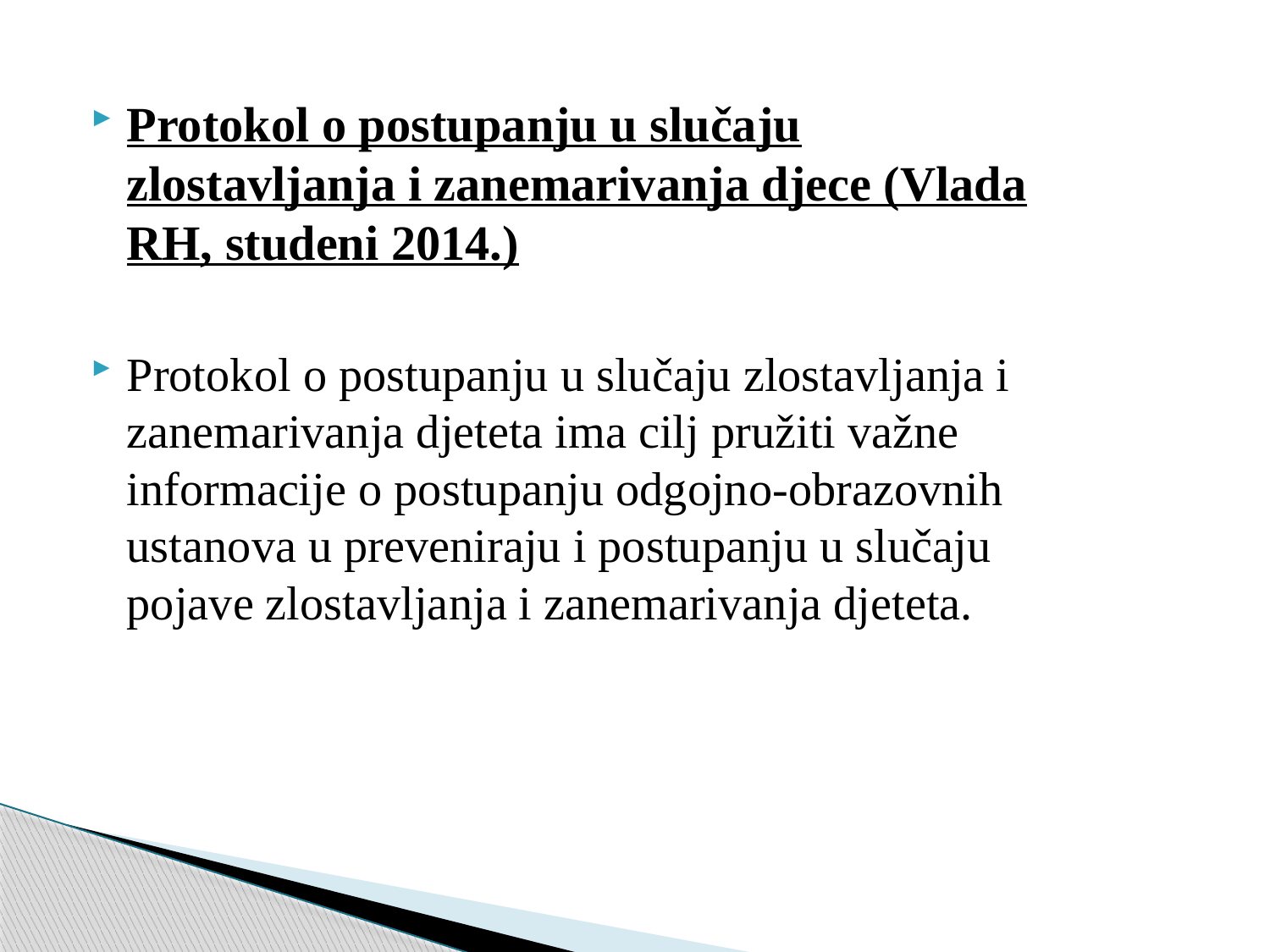

Protokol o postupanju u slučaju zlostavljanja i zanemarivanja djece (Vlada RH, studeni 2014.)

Protokol o postupanju u slučaju zlostavljanja i zanemarivanja djeteta ima cilj pružiti važne informacije o postupanju odgojno-obrazovnih ustanova u preveniraju i postupanju u slučaju pojave zlostavljanja i zanemarivanja djeteta.